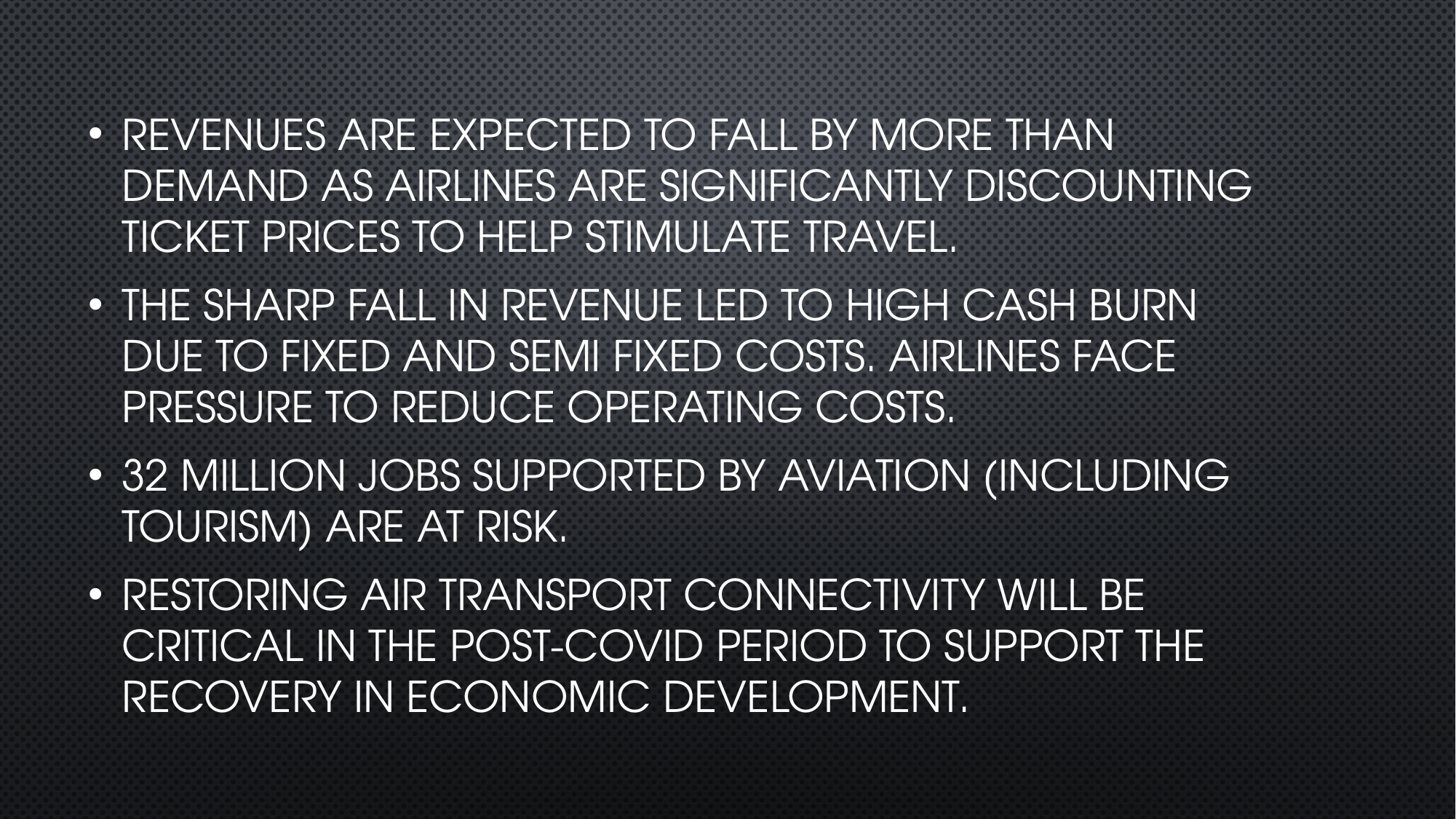

Revenues are expected to fall by more than demand as airlines are significantly discounting ticket prices to help stimulate travel.
The sharp fall in revenue led to high cash burn due to fixed and semi fixed costs. Airlines face pressure to reduce operating costs.
32 million jobs supported by aviation (including tourism) are at risk.
Restoring air transport connectivity will be critical in the post-COVID period to support the recovery in economic development.